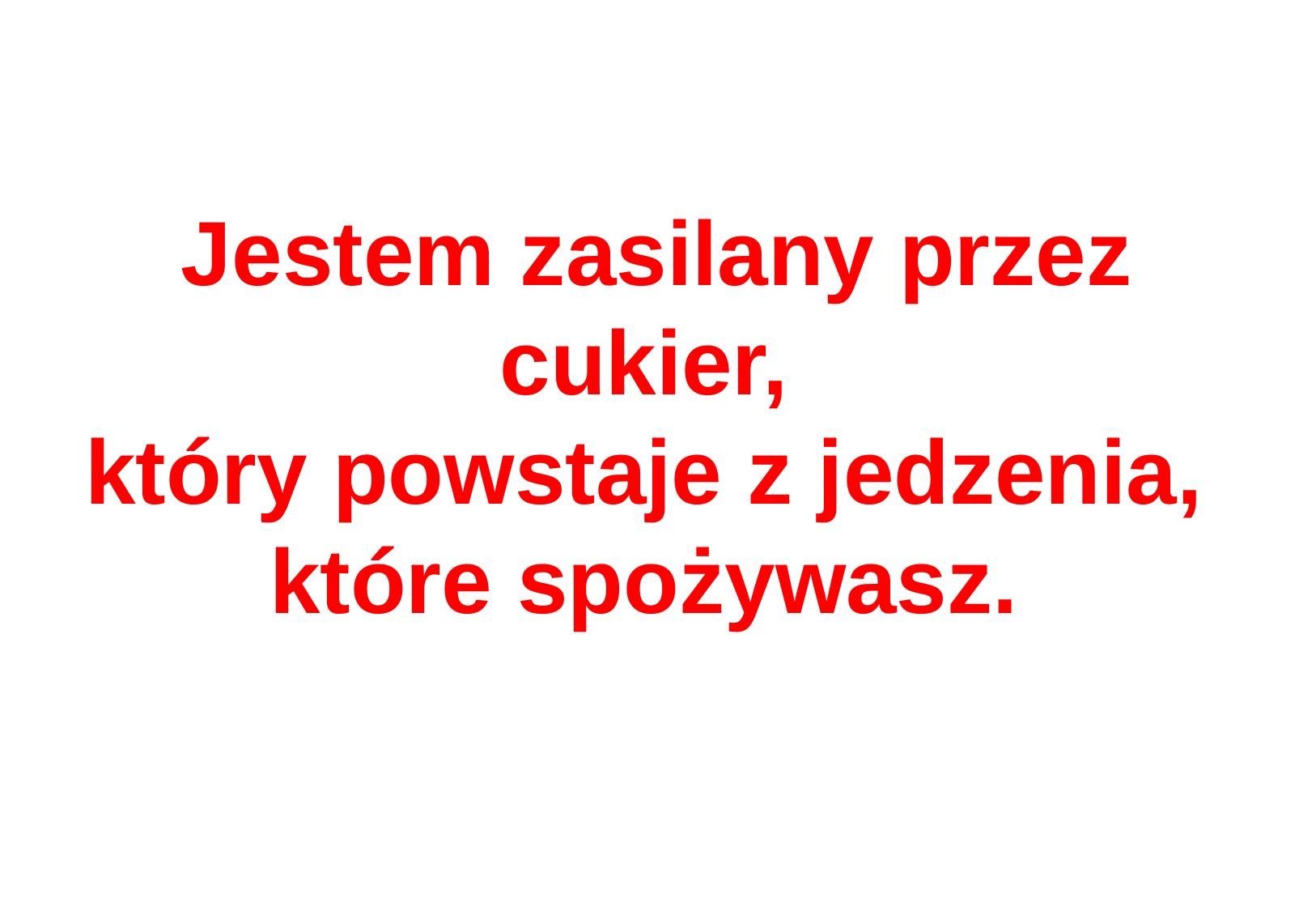

# Jestem zasilany przez cukier, który powstaje z jedzenia, które spożywasz.